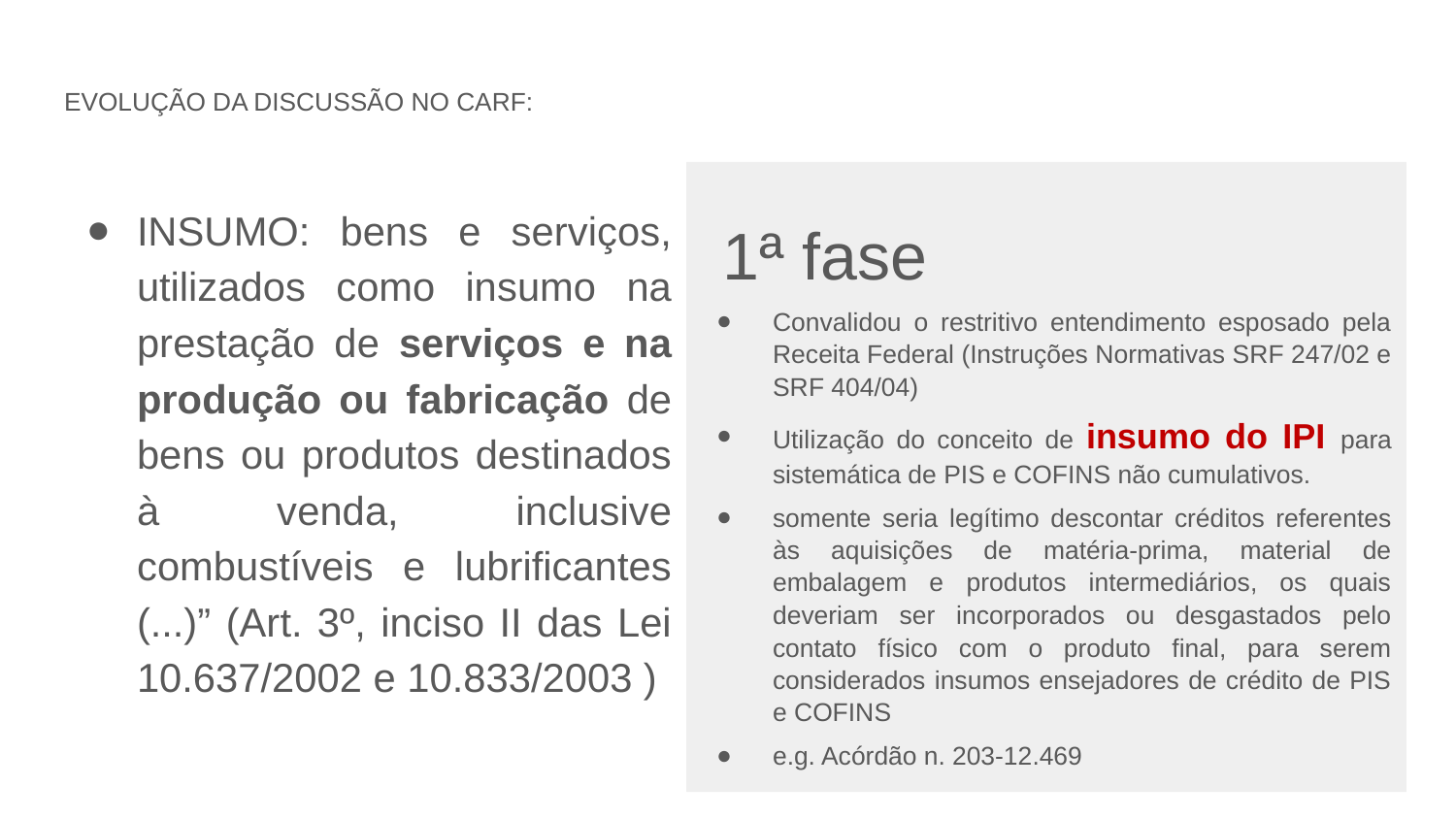

# EVOLUÇÃO DA DISCUSSÃO NO CARF:

1ª fase
Convalidou o restritivo entendimento esposado pela Receita Federal (Instruções Normativas SRF 247/02 e SRF 404/04)
Utilização do conceito de insumo do IPI para sistemática de PIS e COFINS não cumulativos.
somente seria legítimo descontar créditos referentes às aquisições de matéria-prima, material de embalagem e produtos intermediários, os quais deveriam ser incorporados ou desgastados pelo contato físico com o produto final, para serem considerados insumos ensejadores de crédito de PIS e COFINS
e.g. Acórdão n. 203-12.469

INSUMO: bens e serviços, utilizados como insumo na prestação de serviços e na produção ou fabricação de bens ou produtos destinados à venda, inclusive combustíveis e lubrificantes (...)” (Art. 3º, inciso II das Lei 10.637/2002 e 10.833/2003 )